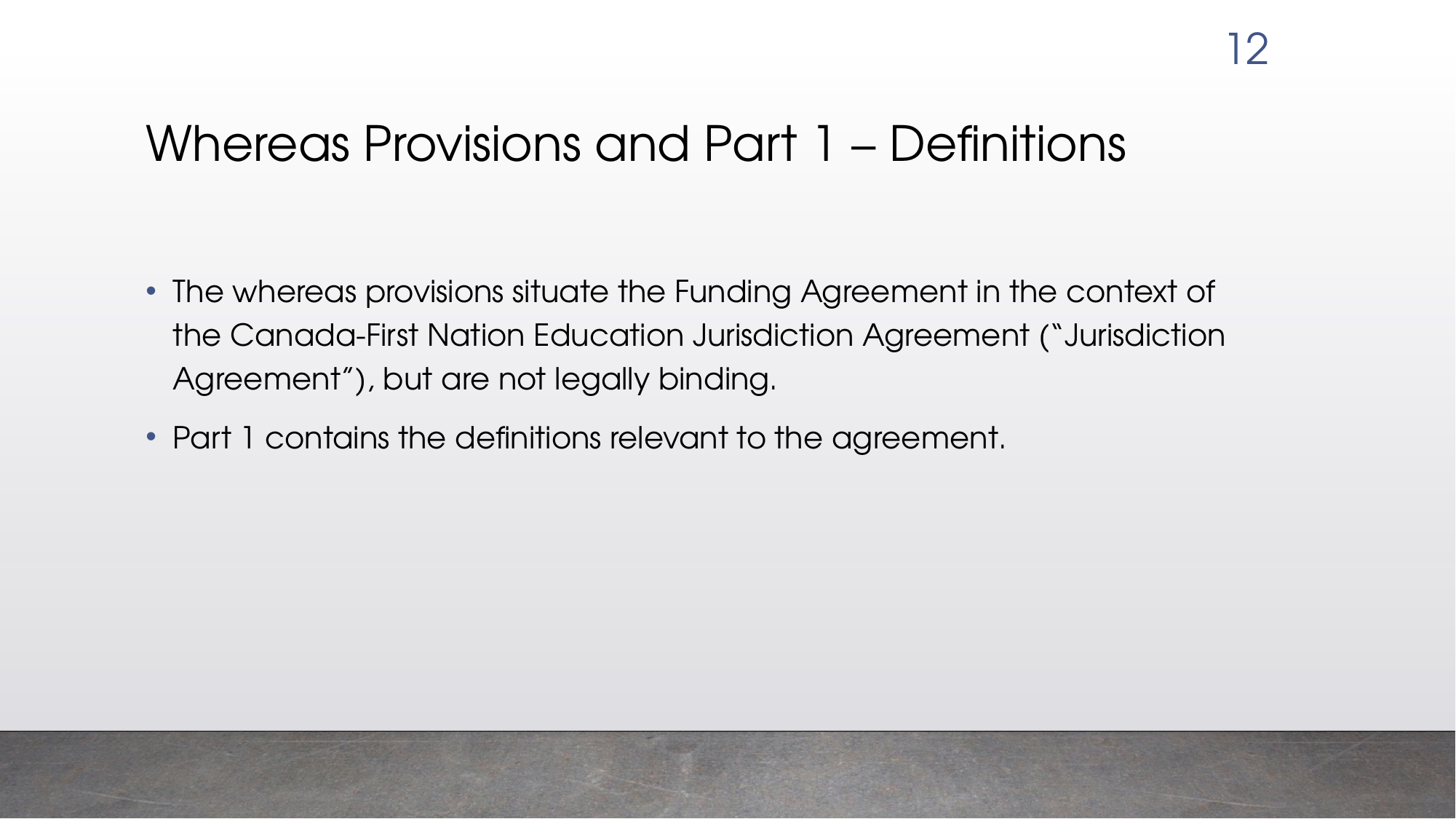

12
# Whereas Provisions and Part 1 – Definitions
The whereas provisions situate the Funding Agreement in the context of the Canada-First Nation Education Jurisdiction Agreement (“Jurisdiction Agreement”), but are not legally binding.
Part 1 contains the definitions relevant to the agreement.